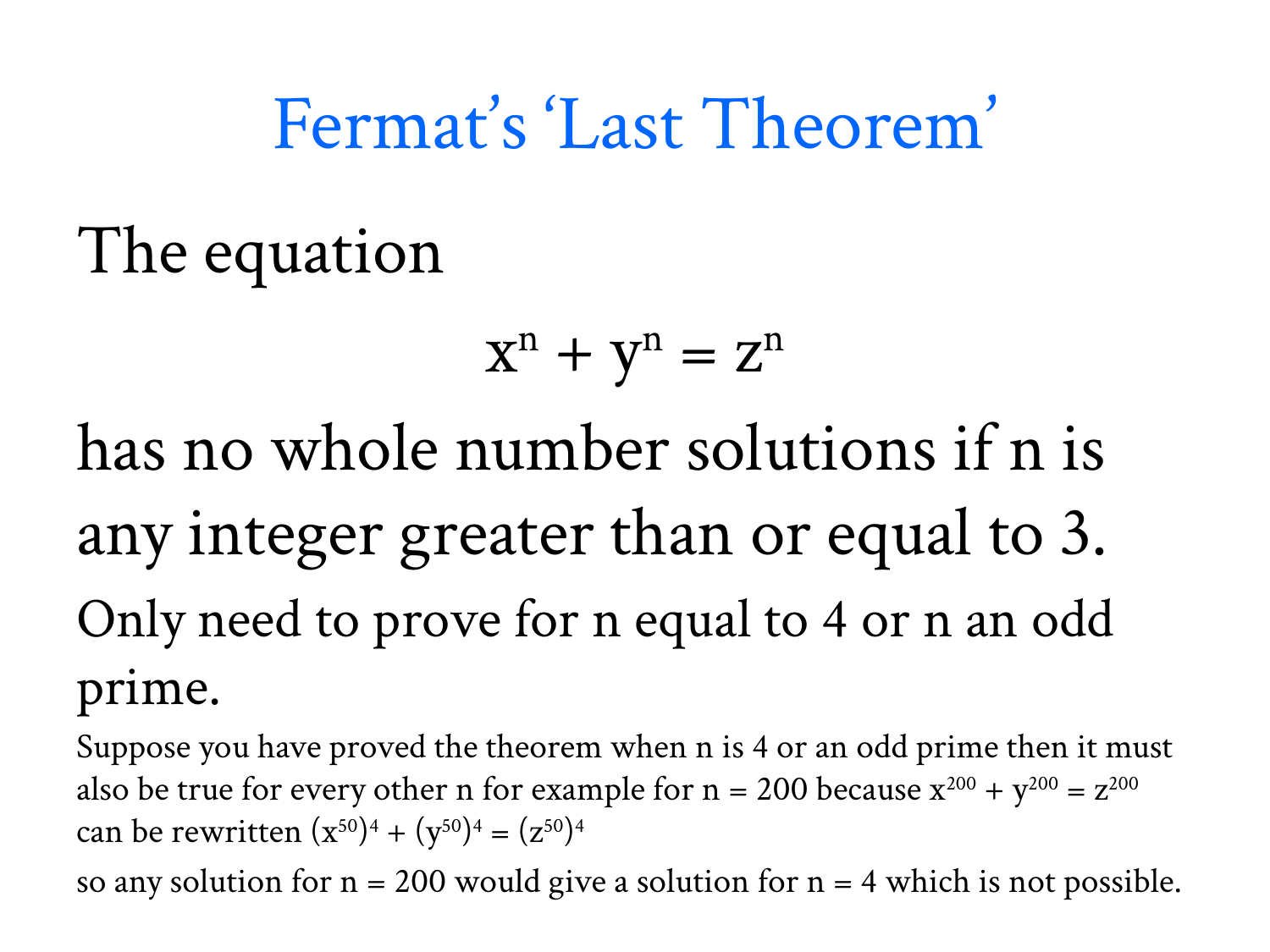

# Fermat’s ‘Last Theorem’
The equation
 xn + yn = zn
has no whole number solutions if n is any integer greater than or equal to 3.
Only need to prove for n equal to 4 or n an odd prime.
Suppose you have proved the theorem when n is 4 or an odd prime then it must also be true for every other n for example for n = 200 because x200 + y200 = z200 can be rewritten (x50)4 + (y50)4 = (z50)4
so any solution for n = 200 would give a solution for n = 4 which is not possible.